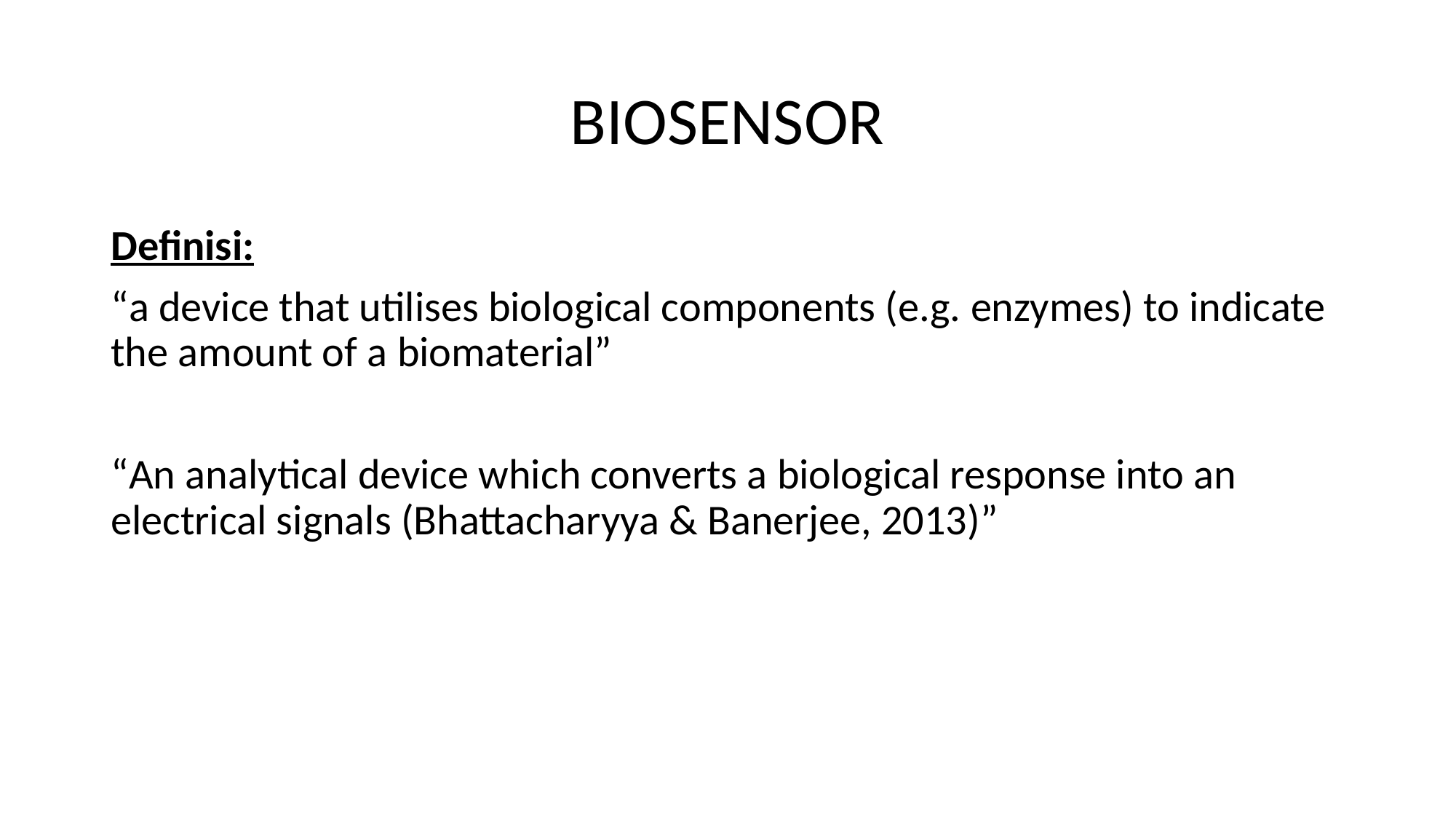

# BIOSENSOR
Definisi:
“a device that utilises biological components (e.g. enzymes) to indicate the amount of a biomaterial”

“An analytical device which converts a biological response into an electrical signals (Bhattacharyya & Banerjee, 2013)”